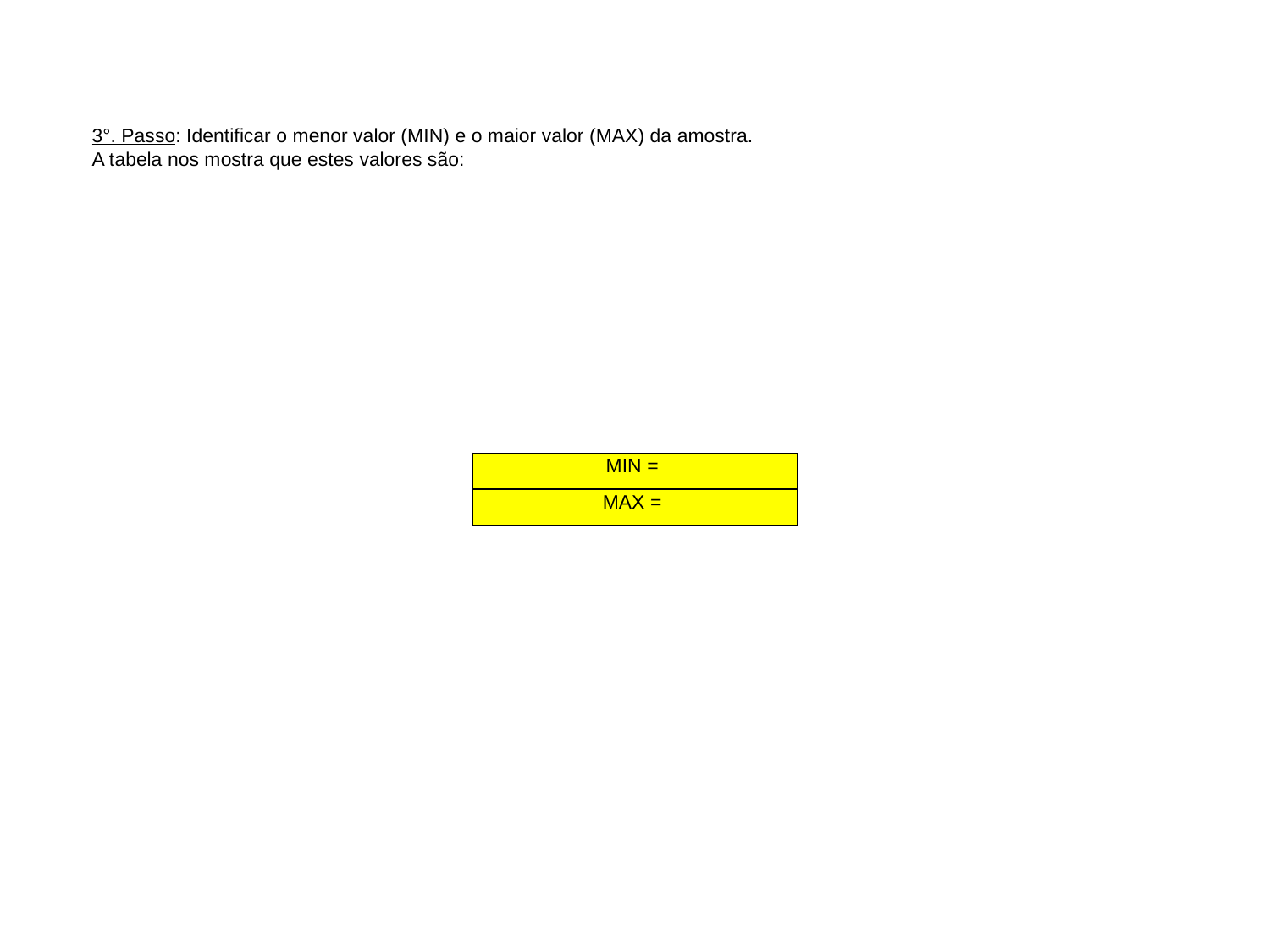

3°. Passo: Identificar o menor valor (MIN) e o maior valor (MAX) da amostra.
A tabela nos mostra que estes valores são:

| MIN = |
| --- |
| MAX = |